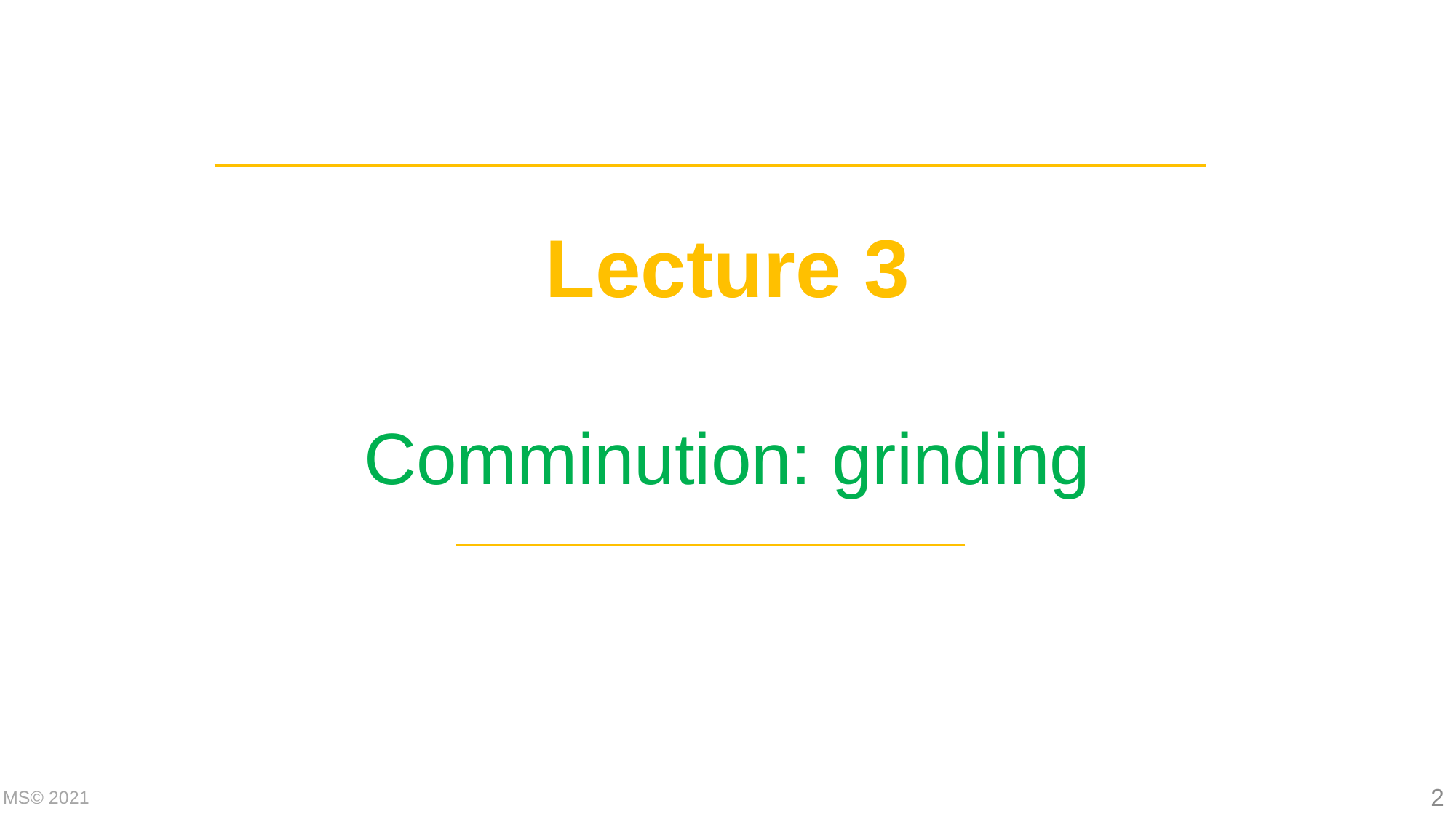

Lecture 3

Comminution: grinding
2
MS© 2021